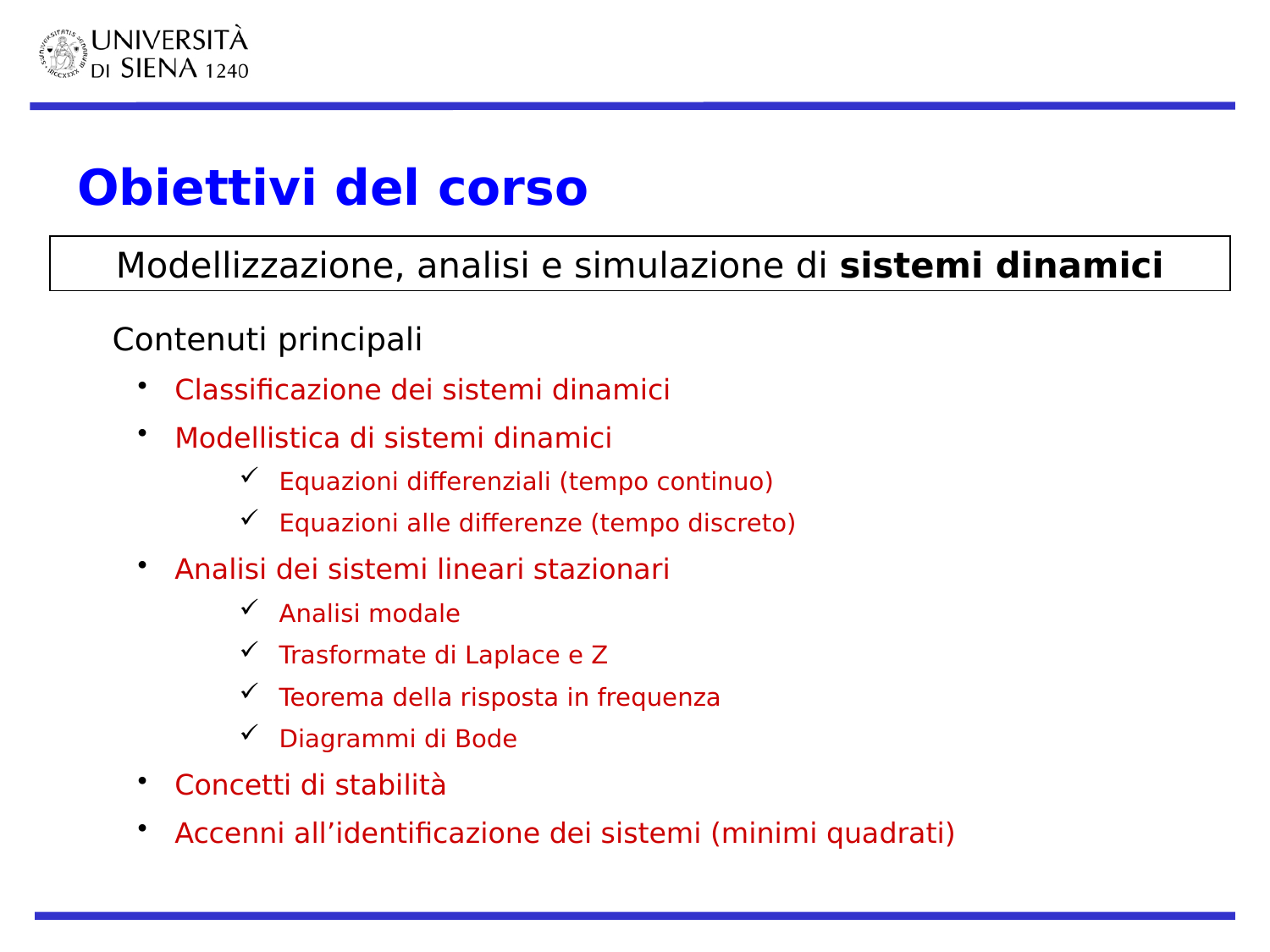

Obiettivi del corso
Modellizzazione, analisi e simulazione di sistemi dinamici
Contenuti principali
Classificazione dei sistemi dinamici
Modellistica di sistemi dinamici
Equazioni differenziali (tempo continuo)
Equazioni alle differenze (tempo discreto)
Analisi dei sistemi lineari stazionari
Analisi modale
Trasformate di Laplace e Z
Teorema della risposta in frequenza
Diagrammi di Bode
Concetti di stabilità
Accenni all’identificazione dei sistemi (minimi quadrati)